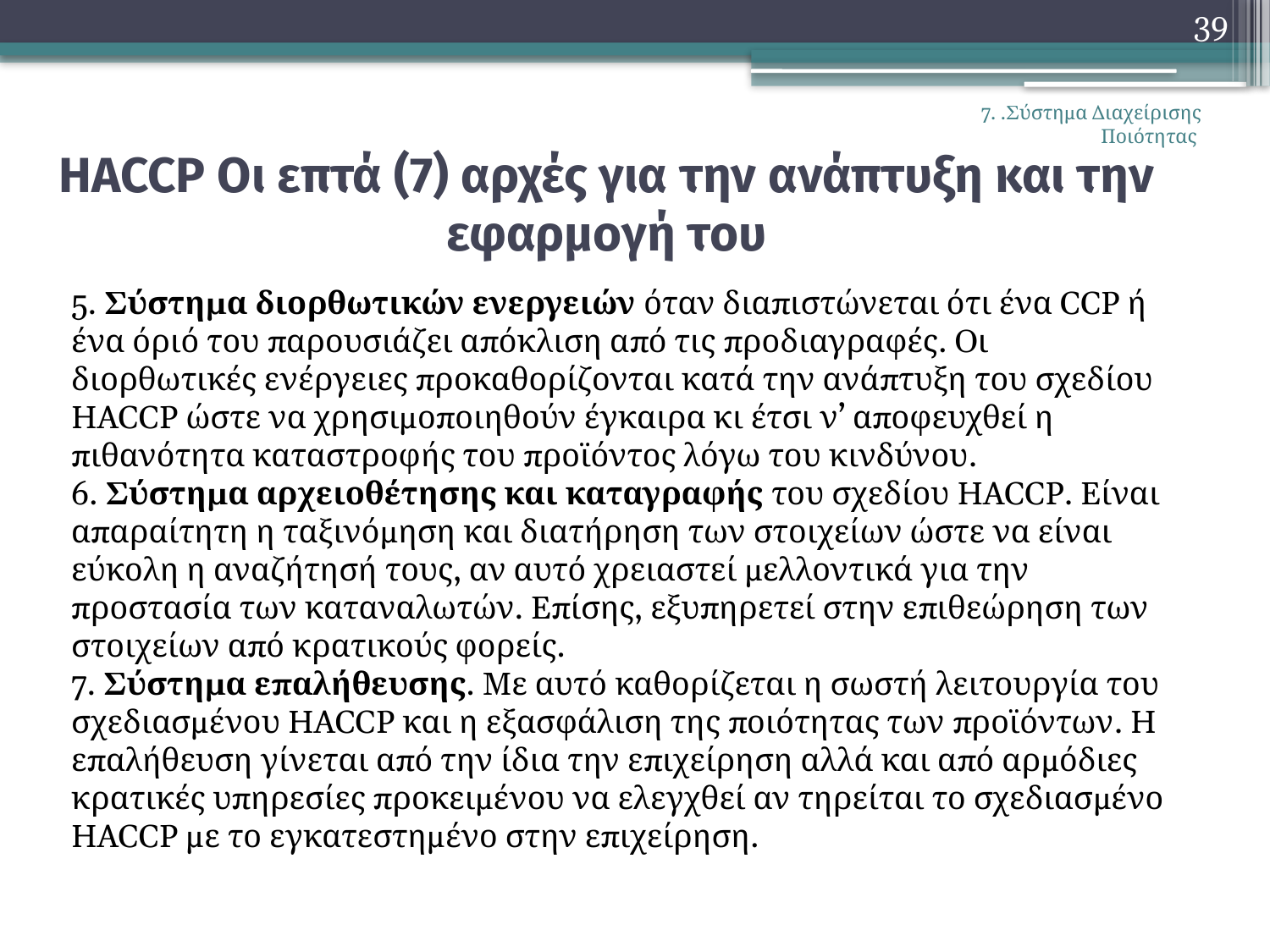

39
7. .Σύστημα Διαχείρισης Ποιότητας
# HACCP Οι επτά (7) αρχές για την ανάπτυξη και την εφαρμογή του
5. Σύστημα διορθωτικών ενεργειών όταν διαπιστώνεται ότι ένα CCP ή ένα όριό του παρουσιάζει απόκλιση από τις προδιαγραφές. Οι διορθωτικές ενέργειες προκαθορίζονται κατά την ανάπτυξη του σχεδίου HACCP ώστε να χρησιμοποιηθούν έγκαιρα κι έτσι ν’ αποφευχθεί η πιθανότητα καταστροφής του προϊόντος λόγω του κινδύνου.
6. Σύστημα αρχειοθέτησης και καταγραφής του σχεδίου HACCP. Είναι απαραίτητη η ταξινόμηση και διατήρηση των στοιχείων ώστε να είναι εύκολη η αναζήτησή τους, αν αυτό χρειαστεί μελλοντικά για την προστασία των καταναλωτών. Επίσης, εξυπηρετεί στην επιθεώρηση των στοιχείων από κρατικούς φορείς.
7. Σύστημα επαλήθευσης. Με αυτό καθορίζεται η σωστή λειτουργία του σχεδιασμένου HACCP και η εξασφάλιση της ποιότητας των προϊόντων. Η επαλήθευση γίνεται από την ίδια την επιχείρηση αλλά και από αρμόδιες κρατικές υπηρεσίες προκειμένου να ελεγχθεί αν τηρείται το σχεδιασμένο HACCP με το εγκατεστημένο στην επιχείρηση.